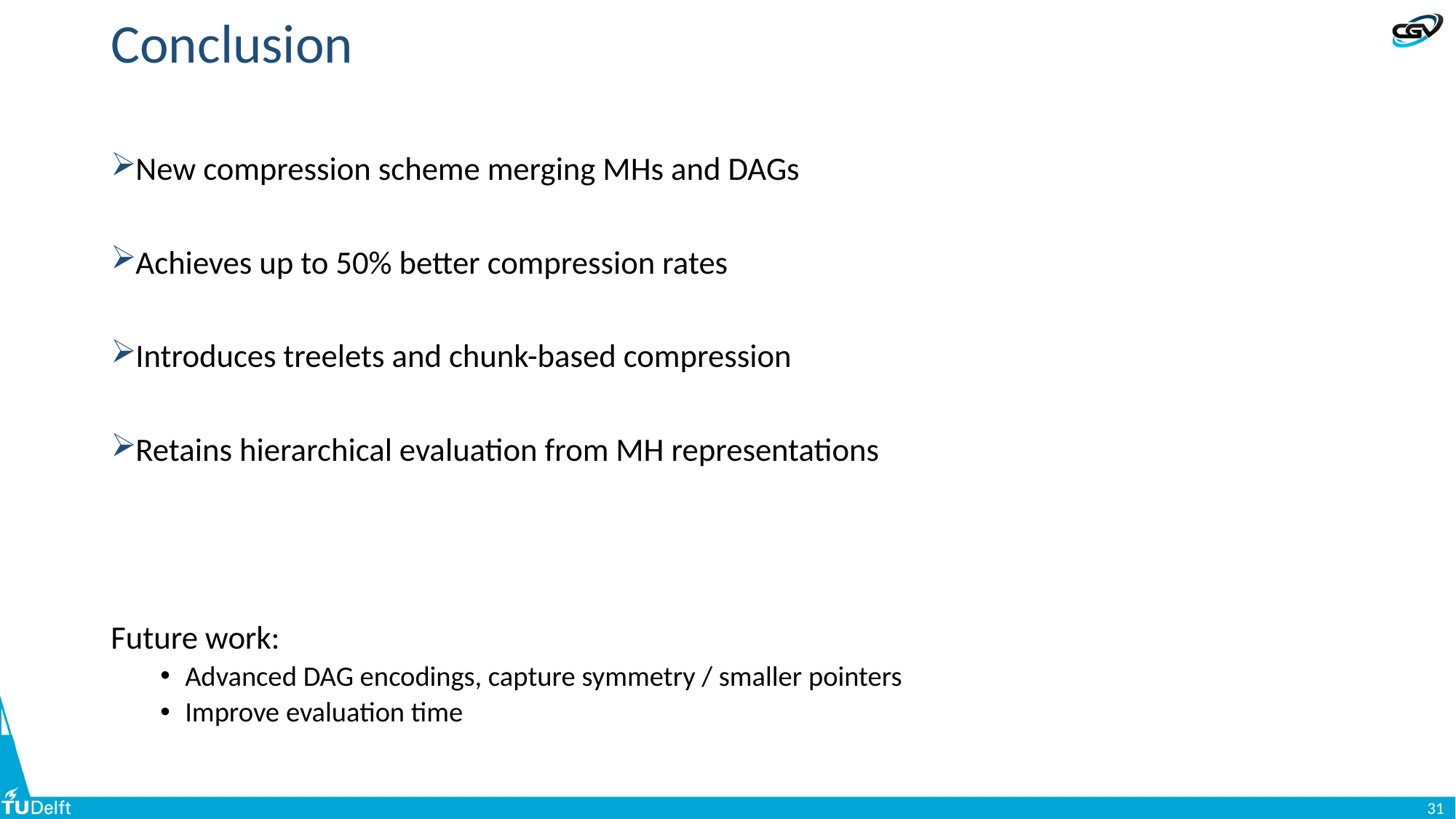

# Conclusion
New compression scheme merging MHs and DAGs

Achieves up to 50% better compression rates

Introduces treelets and chunk-based compression

Retains hierarchical evaluation from MH representations

Future work:
Advanced DAG encodings, capture symmetry / smaller pointers
Improve evaluation time

31